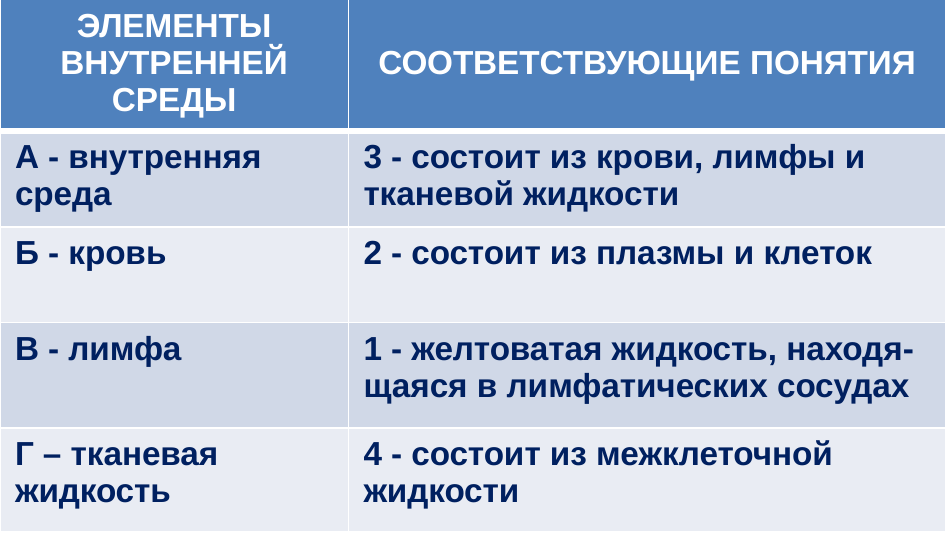

| ЭЛЕМЕНТЫ ВНУТРЕННЕЙ СРЕДЫ | СООТВЕТСТВУЮЩИЕ ПОНЯТИЯ |
| --- | --- |
| А - внутренняя среда | 3 - состоит из крови, лимфы и тканевой жидкости |
| Б - кровь | 2 - состоит из плазмы и клеток |
| В - лимфа | 1 - желтоватая жидкость, находя- щаяся в лимфатических сосудах |
| Г – тканевая жидкость | 4 - состоит из межклеточной жидкости |
# ПРОВЕРЬТЕ СВОИ ЗНАНИЯ